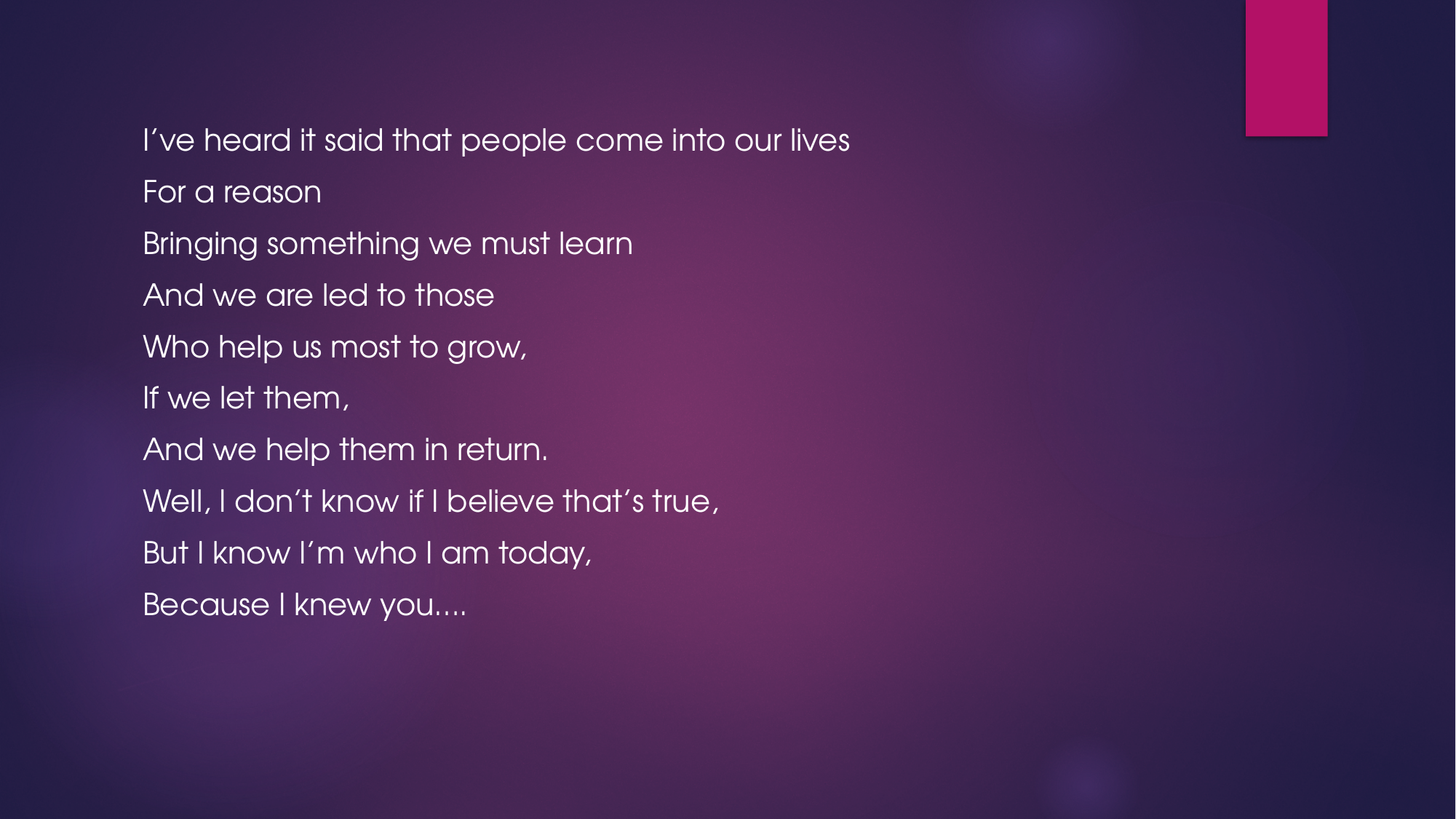

I’ve heard it said that people come into our lives
For a reason
Bringing something we must learn
And we are led to those
Who help us most to grow,
If we let them,
And we help them in return.
Well, I don’t know if I believe that’s true,
But I know I’m who I am today,
Because I knew you….